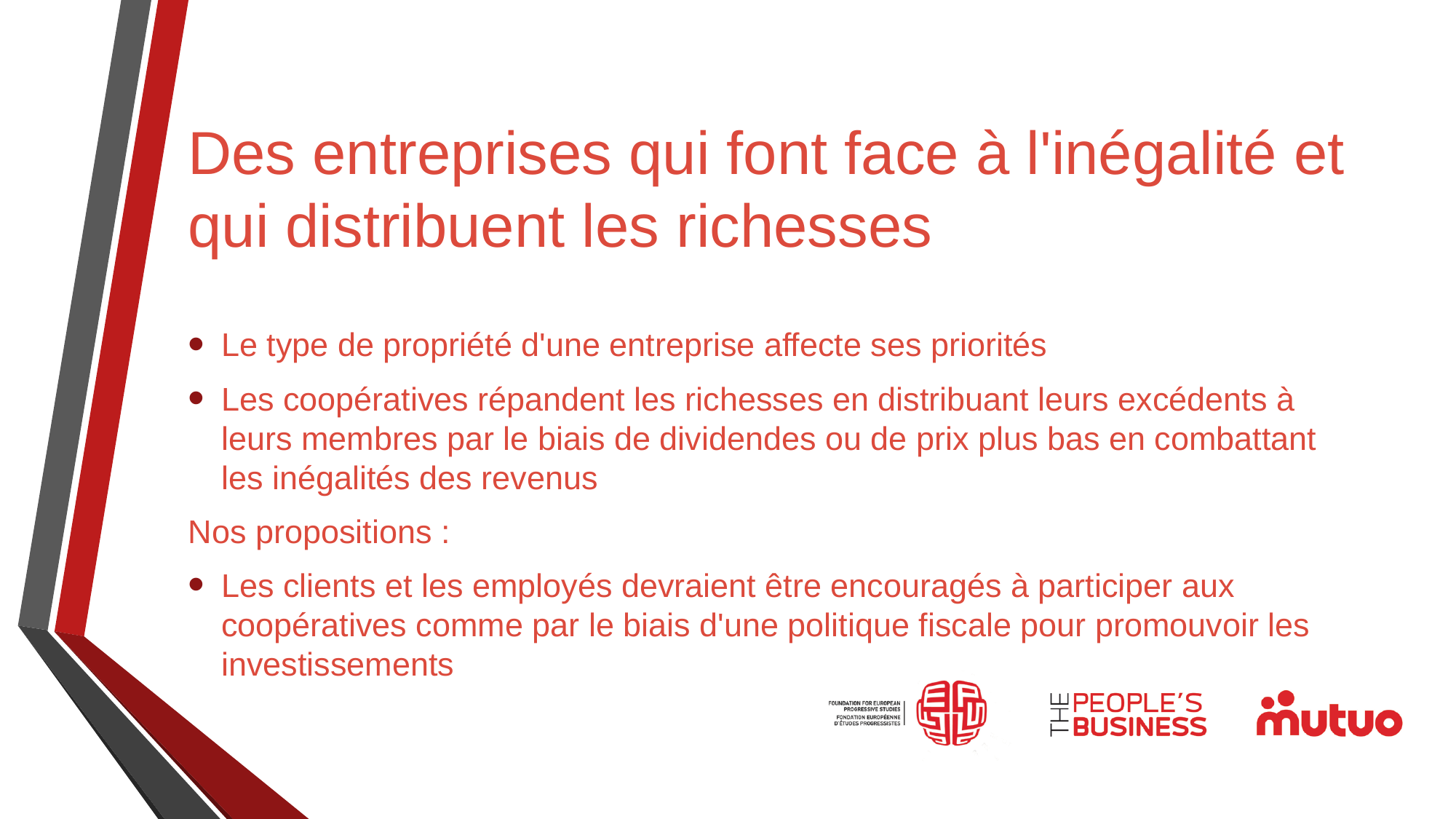

# Des entreprises qui font face à l'inégalité et qui distribuent les richesses
Le type de propriété d'une entreprise affecte ses priorités
Les coopératives répandent les richesses en distribuant leurs excédents à leurs membres par le biais de dividendes ou de prix plus bas en combattant les inégalités des revenus
Nos propositions :
Les clients et les employés devraient être encouragés à participer aux coopératives comme par le biais d'une politique fiscale pour promouvoir les investissements